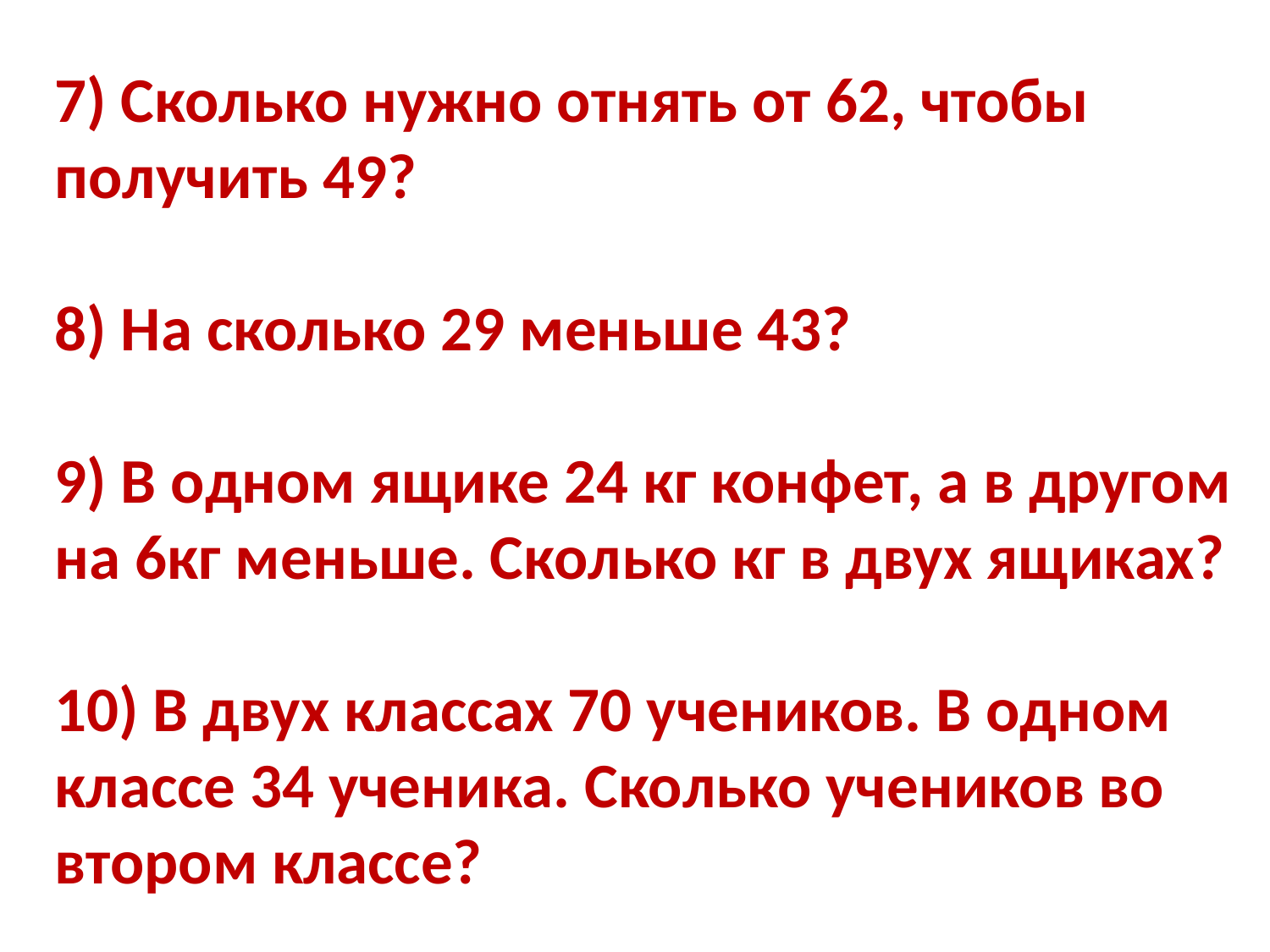

7) Сколько нужно отнять от 62, чтобы получить 49?

8) На сколько 29 меньше 43?

9) В одном ящике 24 кг конфет, а в другом на 6кг меньше. Сколько кг в двух ящиках?

10) В двух классах 70 учеников. В одном классе 34 ученика. Сколько учеников во втором классе?